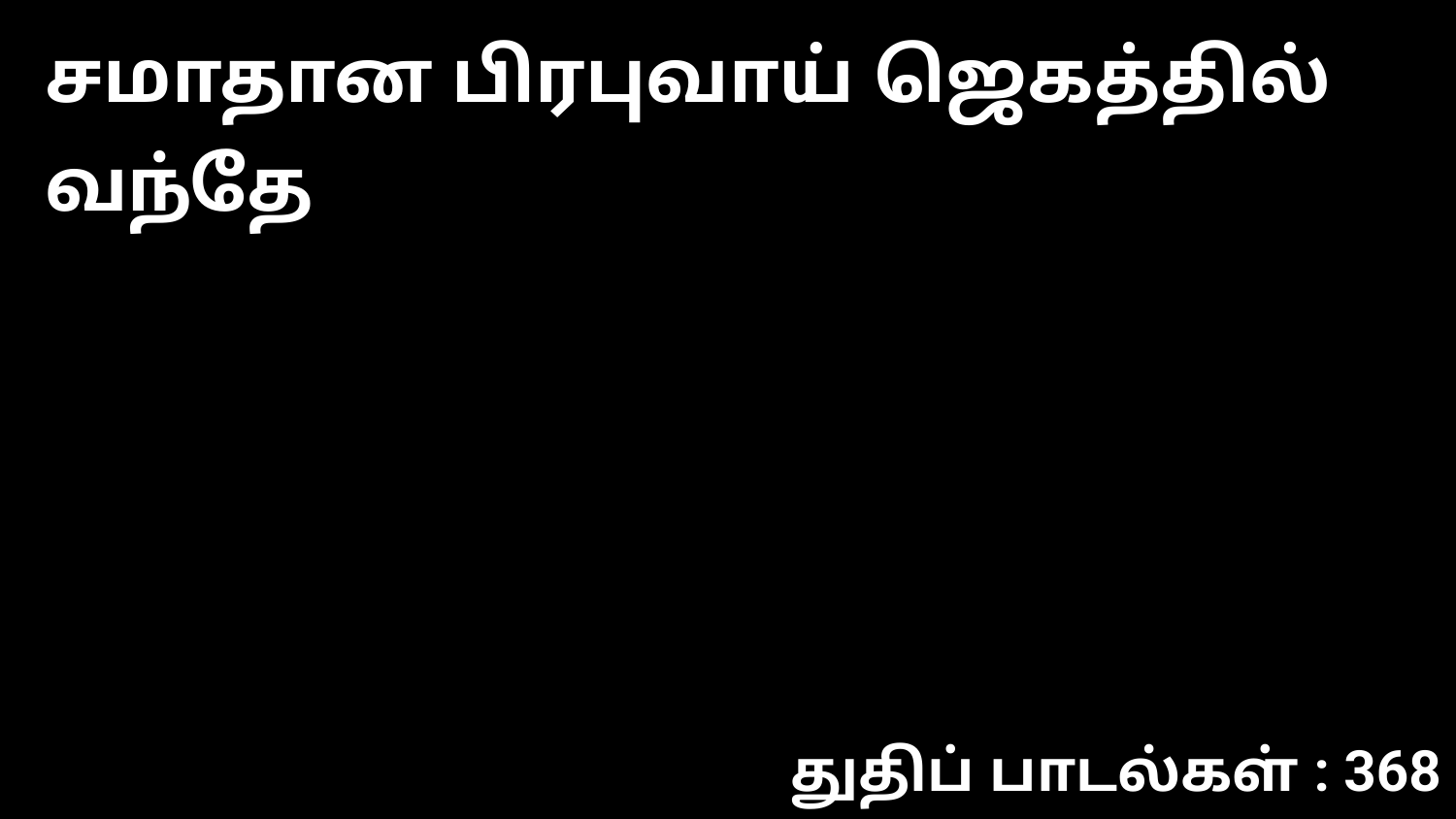

சமாதான பிரபுவாய் ஜெகத்தில் வந்தே
துதிப் பாடல்கள் : 368